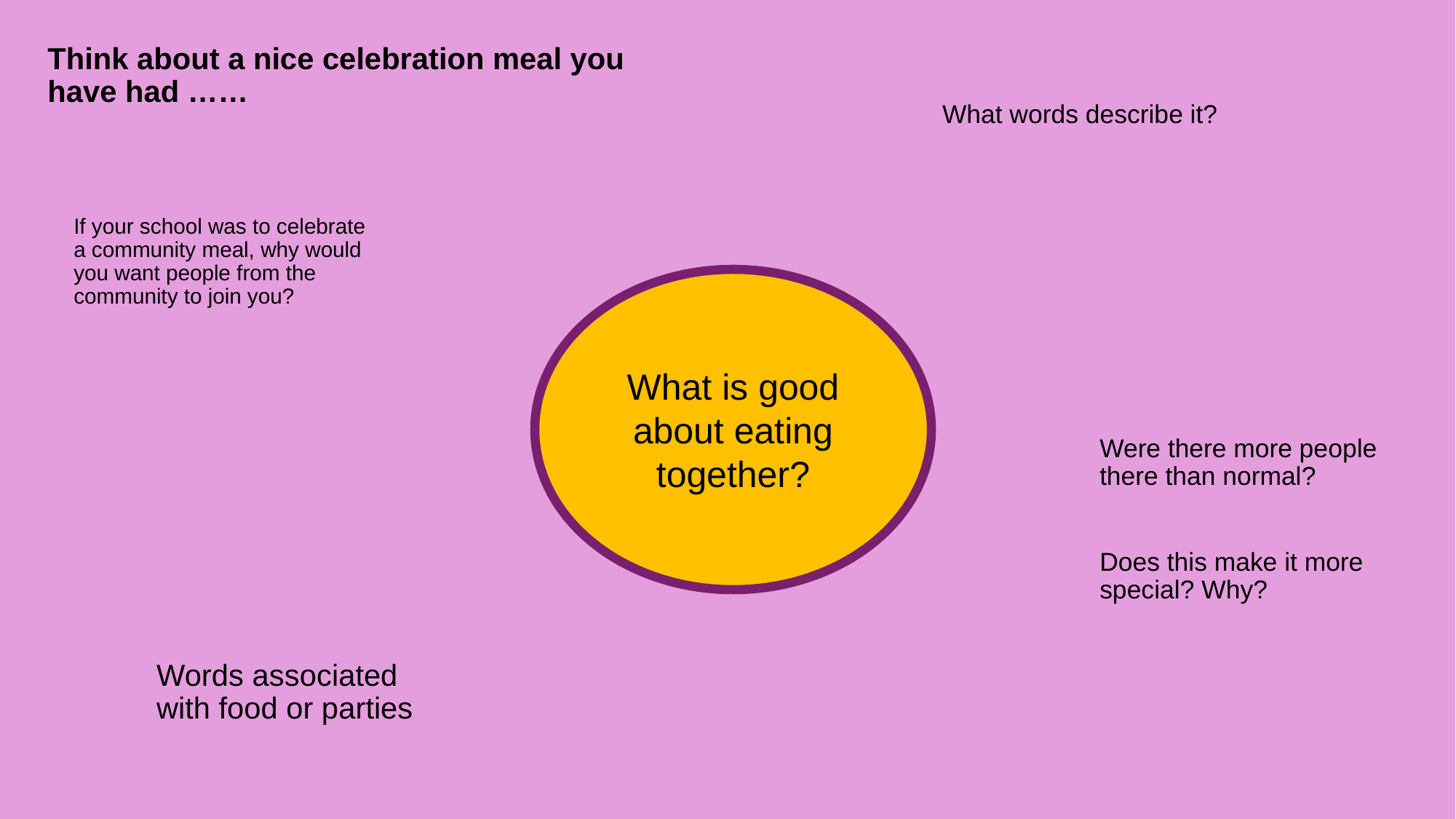

Think about a nice celebration meal you have had ……

What words describe it?
If your school was to celebrate a community meal, why would you want people from the community to join you?
What is good about eating together?
Were there more people there than normal?

Does this make it more special? Why?
Words associated with food or parties